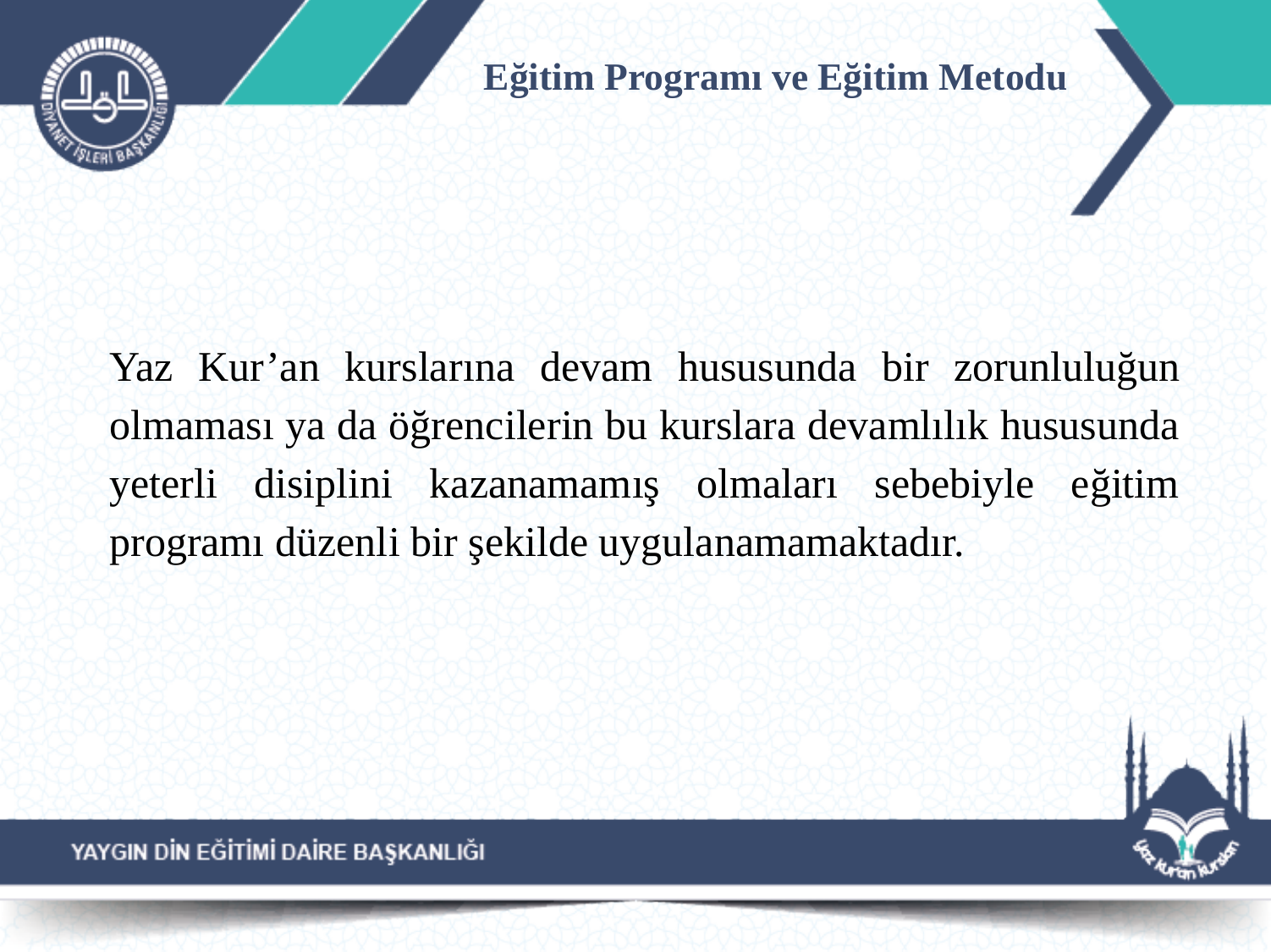

# Eğitim Programı ve Eğitim Metodu
Yaz Kur’an kurslarına devam hususunda bir zorunluluğun olmaması ya da öğrencilerin bu kurslara devamlılık hususunda yeterli disiplini kazanamamış olmaları sebebiyle eğitim programı düzenli bir şekilde uygulanamamaktadır.